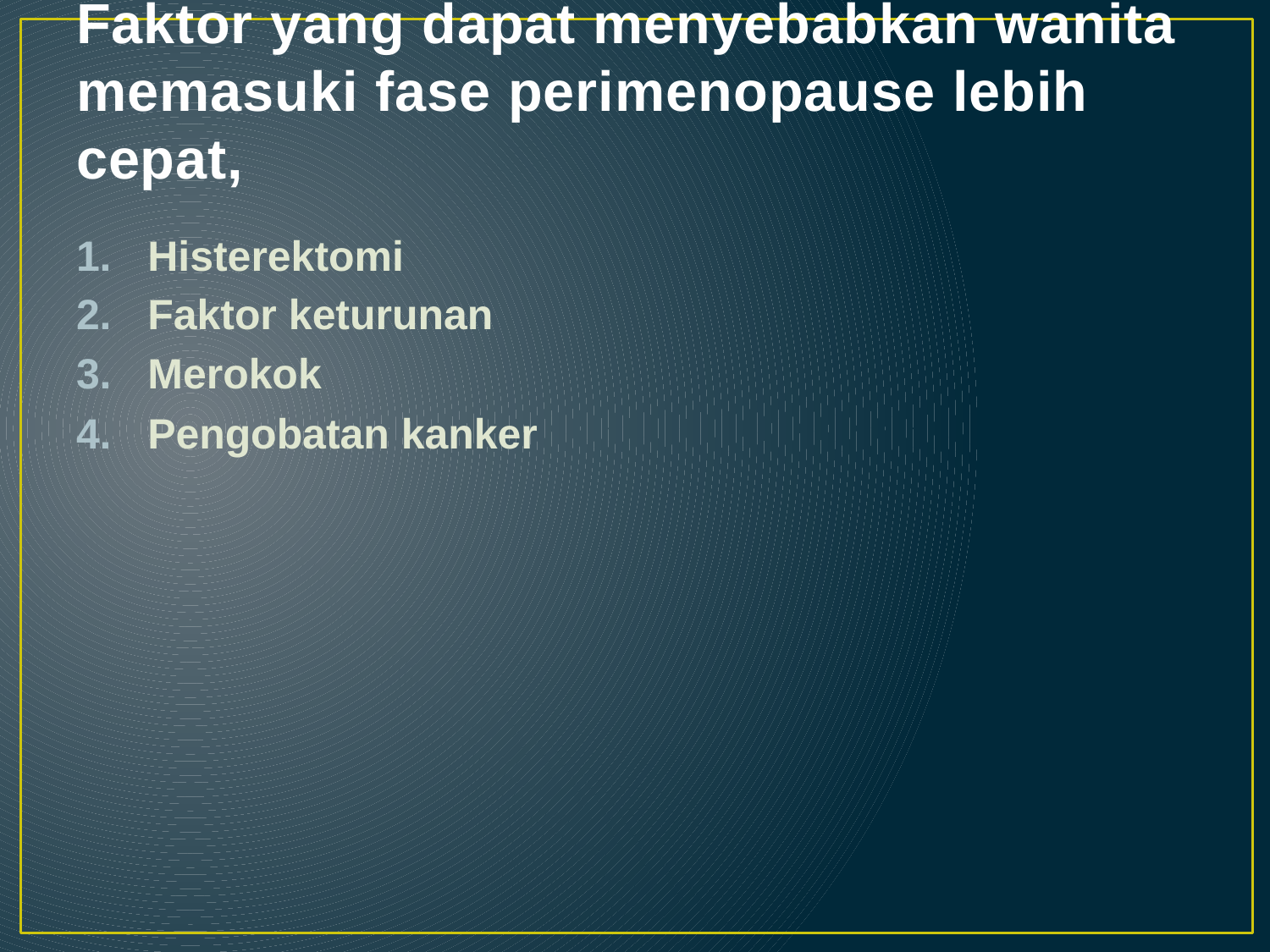

# Faktor yang dapat menyebabkan wanita memasuki fase perimenopause lebih cepat,
Histerektomi
Faktor keturunan
Merokok
Pengobatan kanker